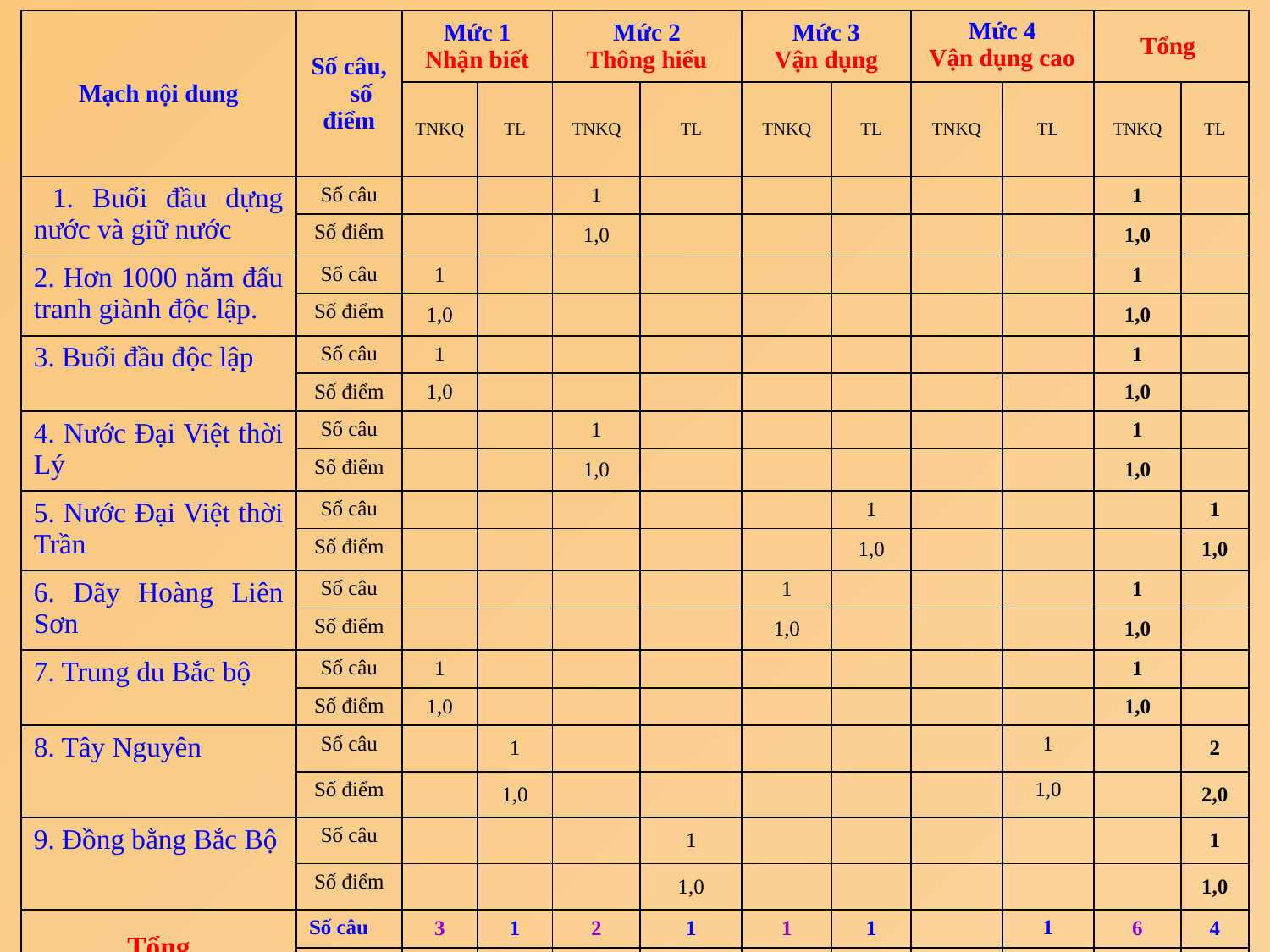

| Mạch nội dung | Số câu, số điểm | Mức 1 Nhận biết |  | Mức 2 Thông hiểu |  | Mức 3 Vận dụng |  | Mức 4 Vận dụng cao |  | Tổng |  |
| --- | --- | --- | --- | --- | --- | --- | --- | --- | --- | --- | --- |
|  |  | TNKQ | TL | TNKQ | TL | TNKQ | TL | TNKQ | TL | TNKQ | TL |
| 1. Buổi đầu dựng nước và giữ nước | Số câu |  |  | 1 |  |  |  |  |  | 1 |  |
|  | Số điểm |  |  | 1,0 |  |  |  |  |  | 1,0 |  |
| 2. Hơn 1000 năm đấu tranh giành độc lập. | Số câu | 1 |  |  |  |  |  |  |  | 1 |  |
|  | Số điểm | 1,0 |  |  |  |  |  |  |  | 1,0 |  |
| 3. Buổi đầu độc lập | Số câu | 1 |  |  |  |  |  |  |  | 1 |  |
|  | Số điểm | 1,0 |  |  |  |  |  |  |  | 1,0 |  |
| 4. Nước Đại Việt thời Lý | Số câu |  |  | 1 |  |  |  |  |  | 1 |  |
|  | Số điểm |  |  | 1,0 |  |  |  |  |  | 1,0 |  |
| 5. Nước Đại Việt thời Trần | Số câu |  |  |  |  |  | 1 |  |  |  | 1 |
|  | Số điểm |  |  |  |  |  | 1,0 |  |  |  | 1,0 |
| 6. Dãy Hoàng Liên Sơn | Số câu |  |  |  |  | 1 |  |  |  | 1 |  |
|  | Số điểm |  |  |  |  | 1,0 |  |  |  | 1,0 |  |
| 7. Trung du Bắc bộ | Số câu | 1 |  |  |  |  |  |  |  | 1 |  |
|  | Số điểm | 1,0 |  |  |  |  |  |  |  | 1,0 |  |
| 8. Tây Nguyên | Số câu |  | 1 |  |  |  |  |  | 1 |  | 2 |
|  | Số điểm |  | 1,0 |  |  |  |  |  | 1,0 |  | 2,0 |
| 9. Đồng bằng Bắc Bộ | Số câu |  |  |  | 1 |  |  |  |  |  | 1 |
|  | Số điểm |  |  |  | 1,0 |  |  |  |  |  | 1,0 |
| Tổng | Số câu | 3 | 1 | 2 | 1 | 1 | 1 |  | 1 | 6 | 4 |
|  | Số điểm | 3,0 | 1,0 | 2,0 | 1,0 | 1,0 | 1,0 |  | 1,0 | 6,0 | 4,0 |